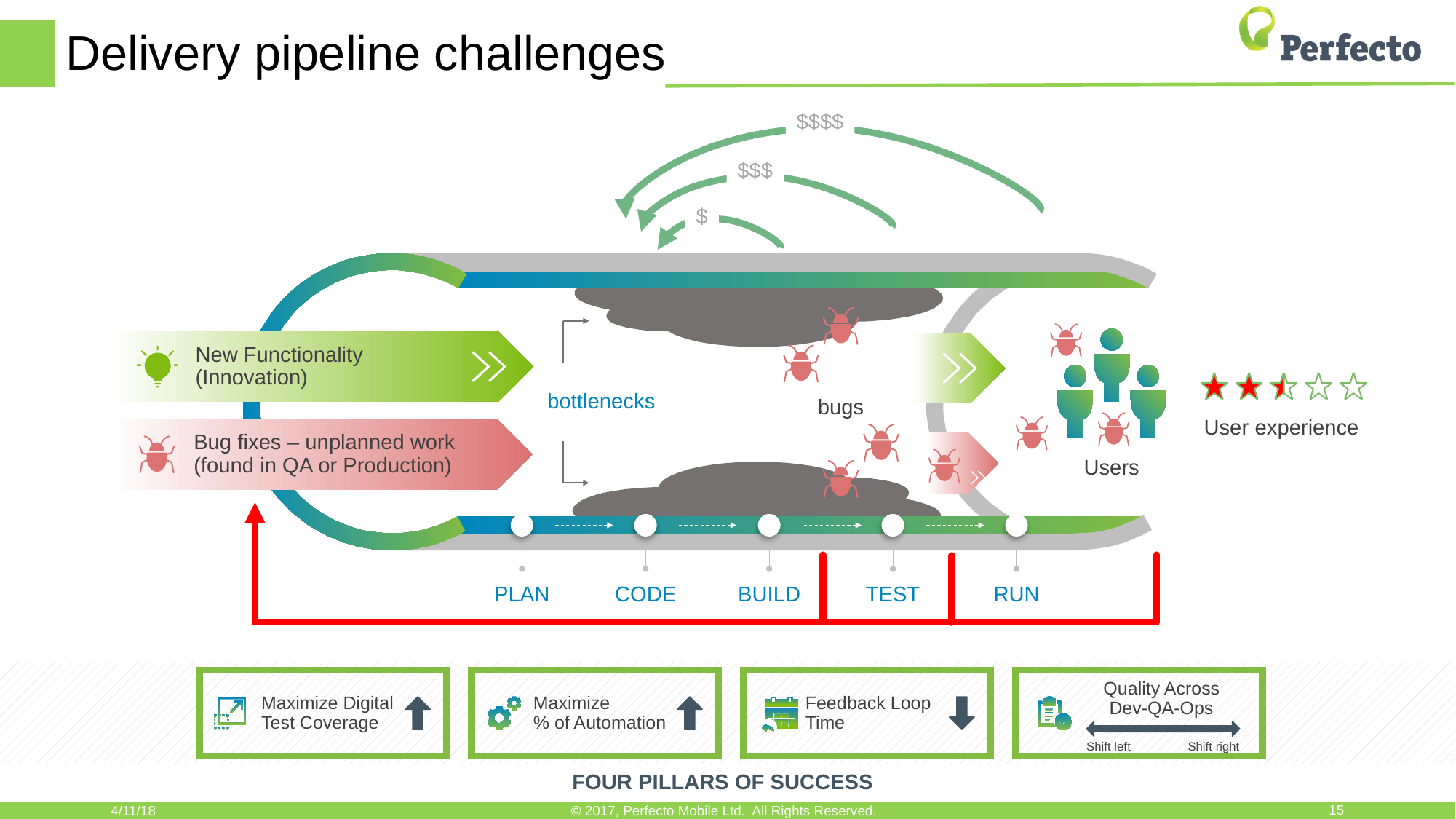

# Delivery pipeline challenges

$$$$
$$$

$

New Functionality
(Innovation)

bottlenecks
bugs

User experience

Bug fixes – unplanned work
(found in QA or Production)

Users

CODE
PLAN
BUILD
TEST
RUN

Quality Across Dev-QA-Ops
Maximize Digital Test Coverage
Maximize
% of Automation
Feedback Loop Time

Shift left
Shift right
FOUR PILLARS OF SUCCESS
4/11/18
© 2017, Perfecto Mobile Ltd.  All Rights Reserved.
15